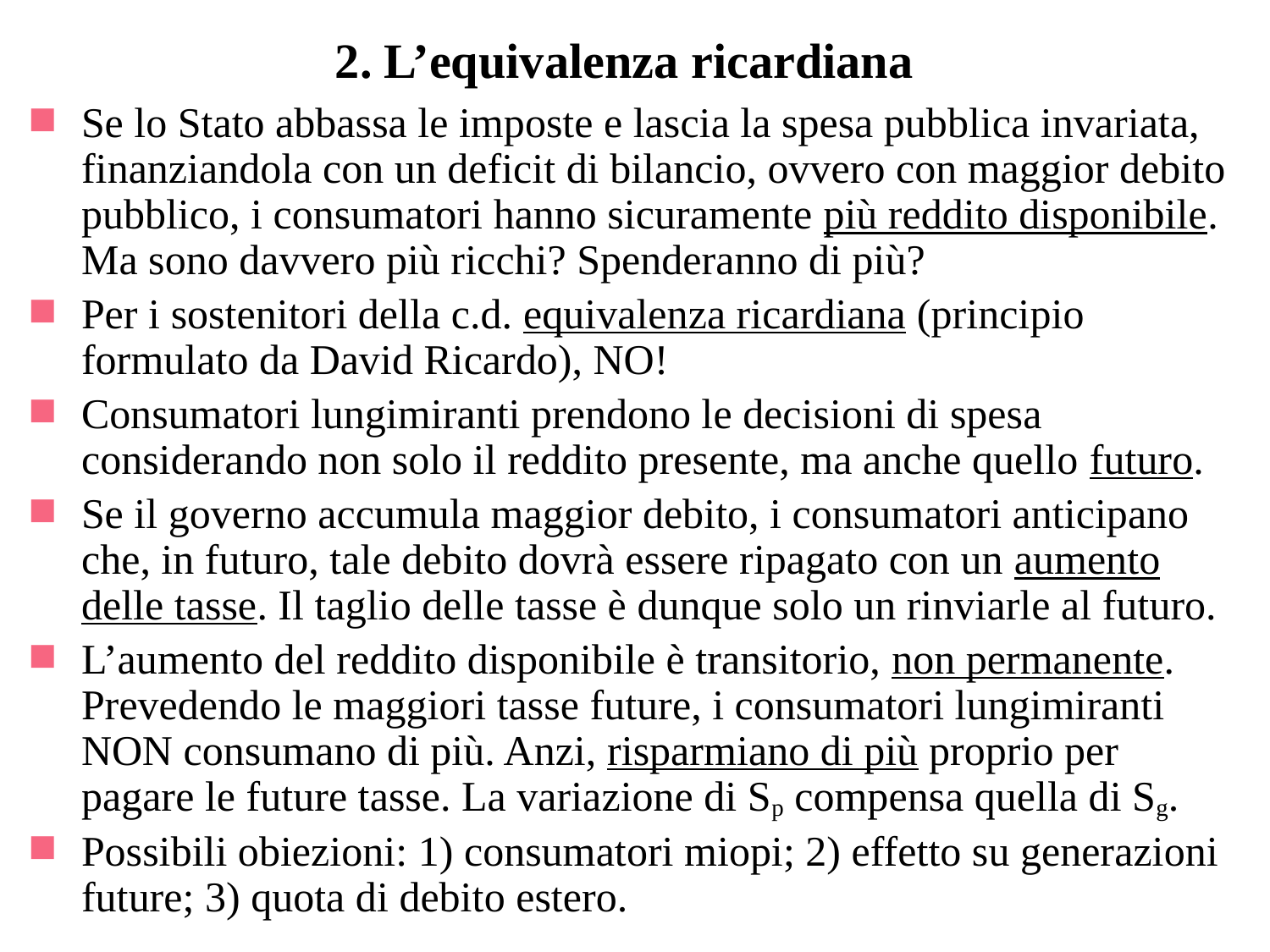

# 2. L’equivalenza ricardiana
Se lo Stato abbassa le imposte e lascia la spesa pubblica invariata, finanziandola con un deficit di bilancio, ovvero con maggior debito pubblico, i consumatori hanno sicuramente più reddito disponibile. Ma sono davvero più ricchi? Spenderanno di più?
Per i sostenitori della c.d. equivalenza ricardiana (principio formulato da David Ricardo), NO!
Consumatori lungimiranti prendono le decisioni di spesa considerando non solo il reddito presente, ma anche quello futuro.
Se il governo accumula maggior debito, i consumatori anticipano che, in futuro, tale debito dovrà essere ripagato con un aumento delle tasse. Il taglio delle tasse è dunque solo un rinviarle al futuro.
L’aumento del reddito disponibile è transitorio, non permanente. Prevedendo le maggiori tasse future, i consumatori lungimiranti NON consumano di più. Anzi, risparmiano di più proprio per pagare le future tasse. La variazione di Sp compensa quella di Sg.
Possibili obiezioni: 1) consumatori miopi; 2) effetto su generazioni future; 3) quota di debito estero.